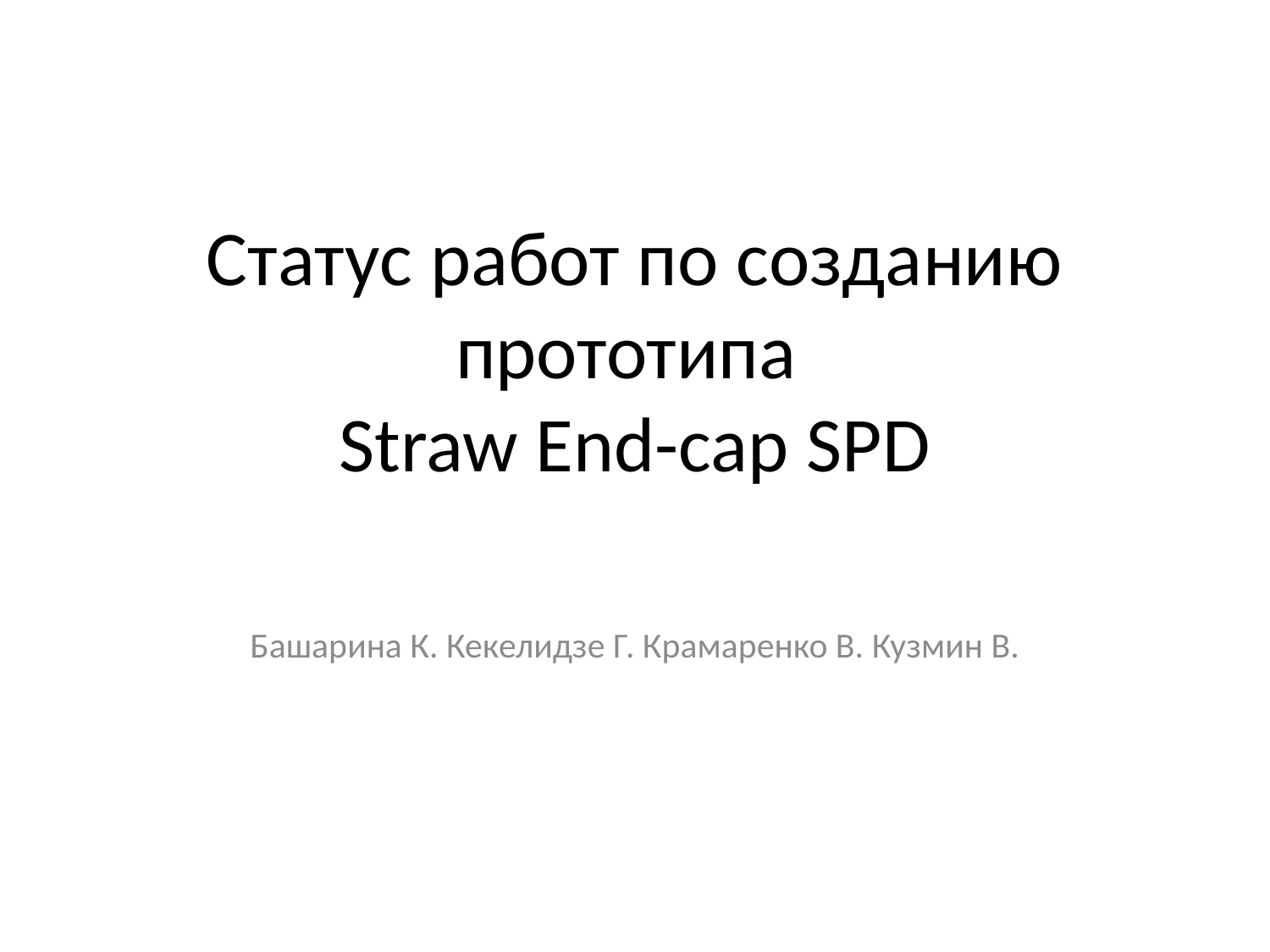

# Статус работ по созданию прототипа Straw End-cap SPD
Башарина К. Кекелидзе Г. Крамаренко В. Кузмин В.